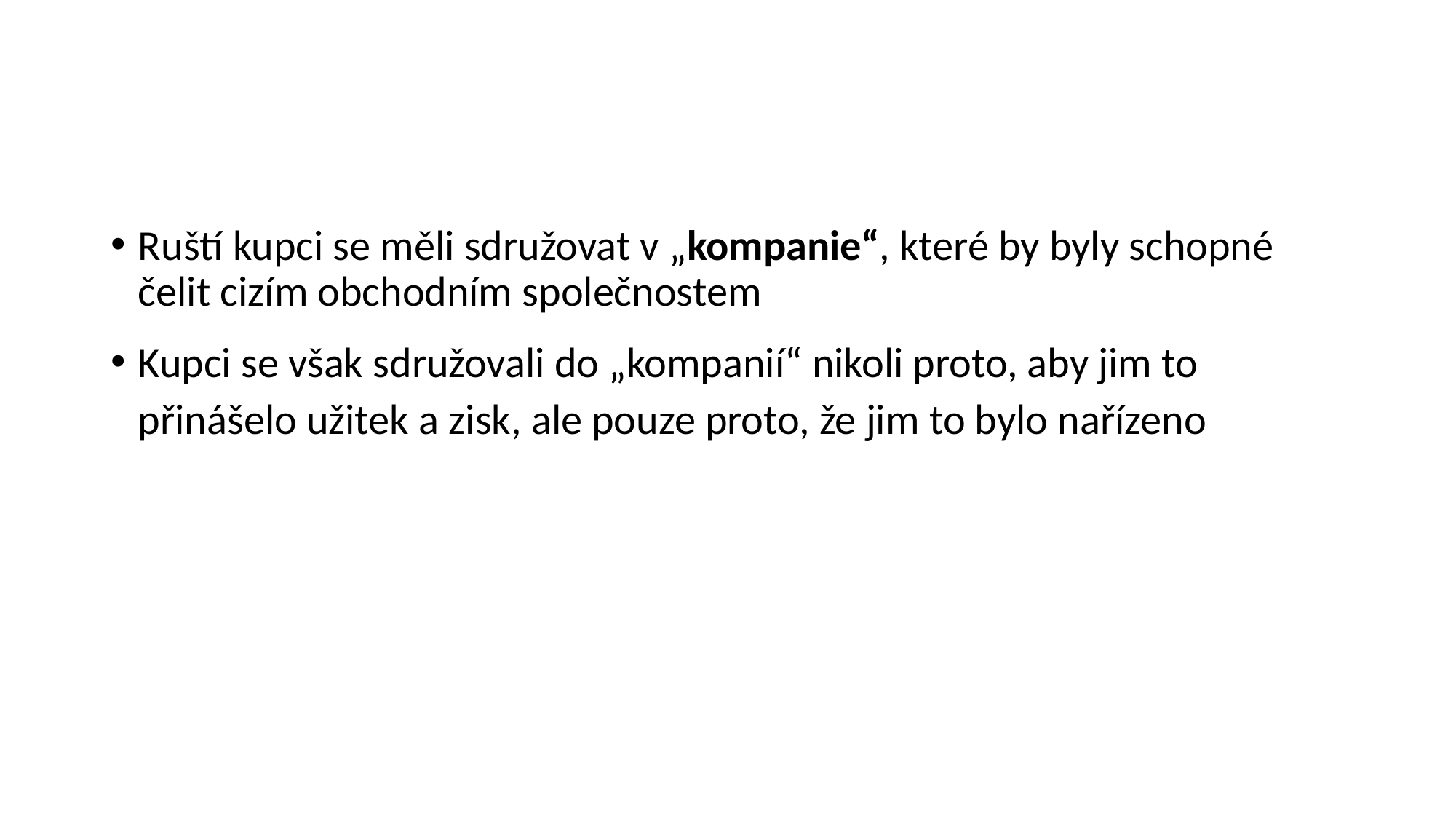

Ruští kupci se měli sdružovat v „kompanie“, které by byly schopné čelit cizím obchodním společnostem
Kupci se však sdružovali do „kompanií“ nikoli proto, aby jim to přinášelo užitek a zisk, ale pouze proto, že jim to bylo nařízeno